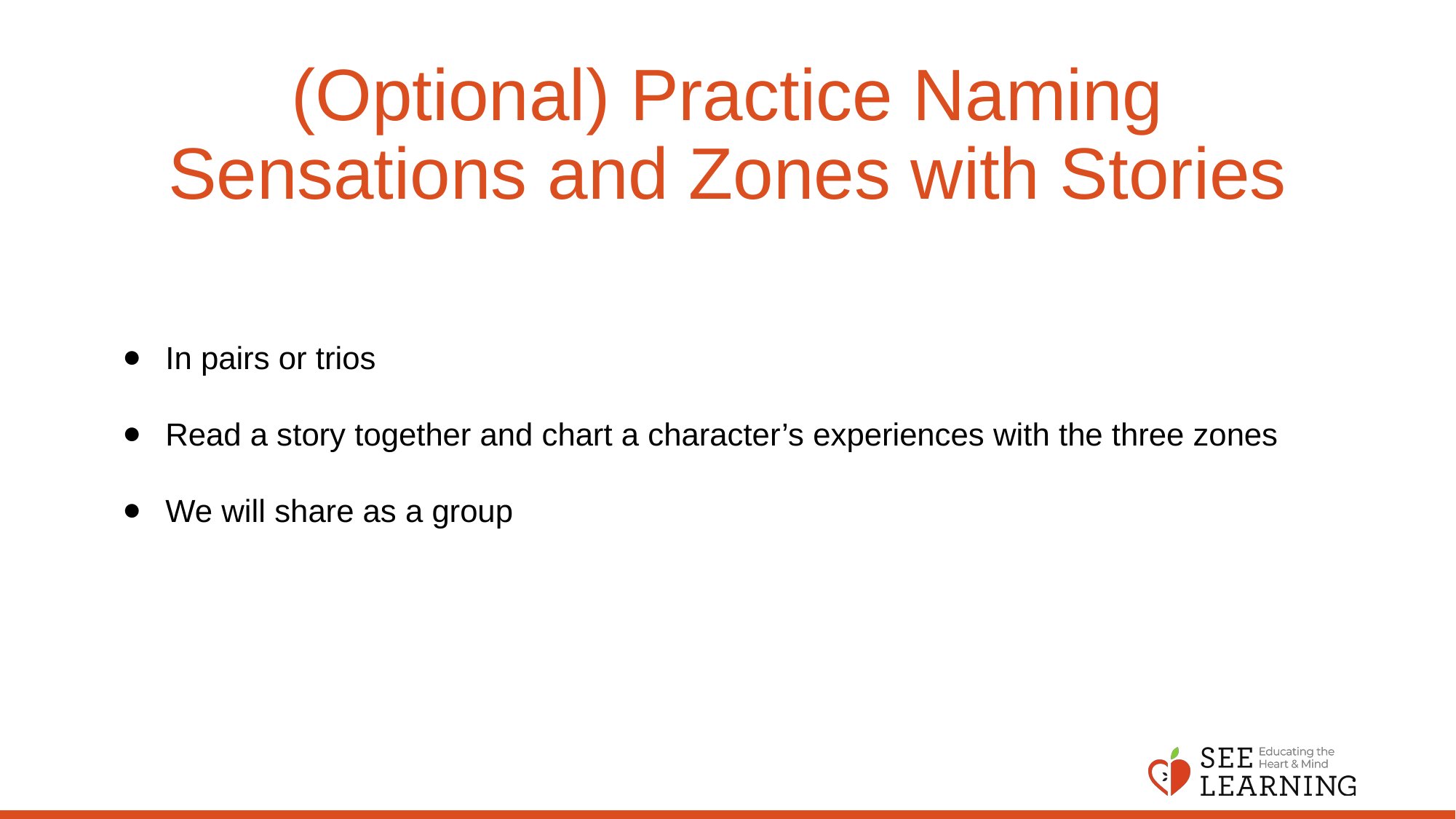

# (Optional) Practice Naming Sensations and Zones with Stories
In pairs or trios
Read a story together and chart a character’s experiences with the three zones
We will share as a group